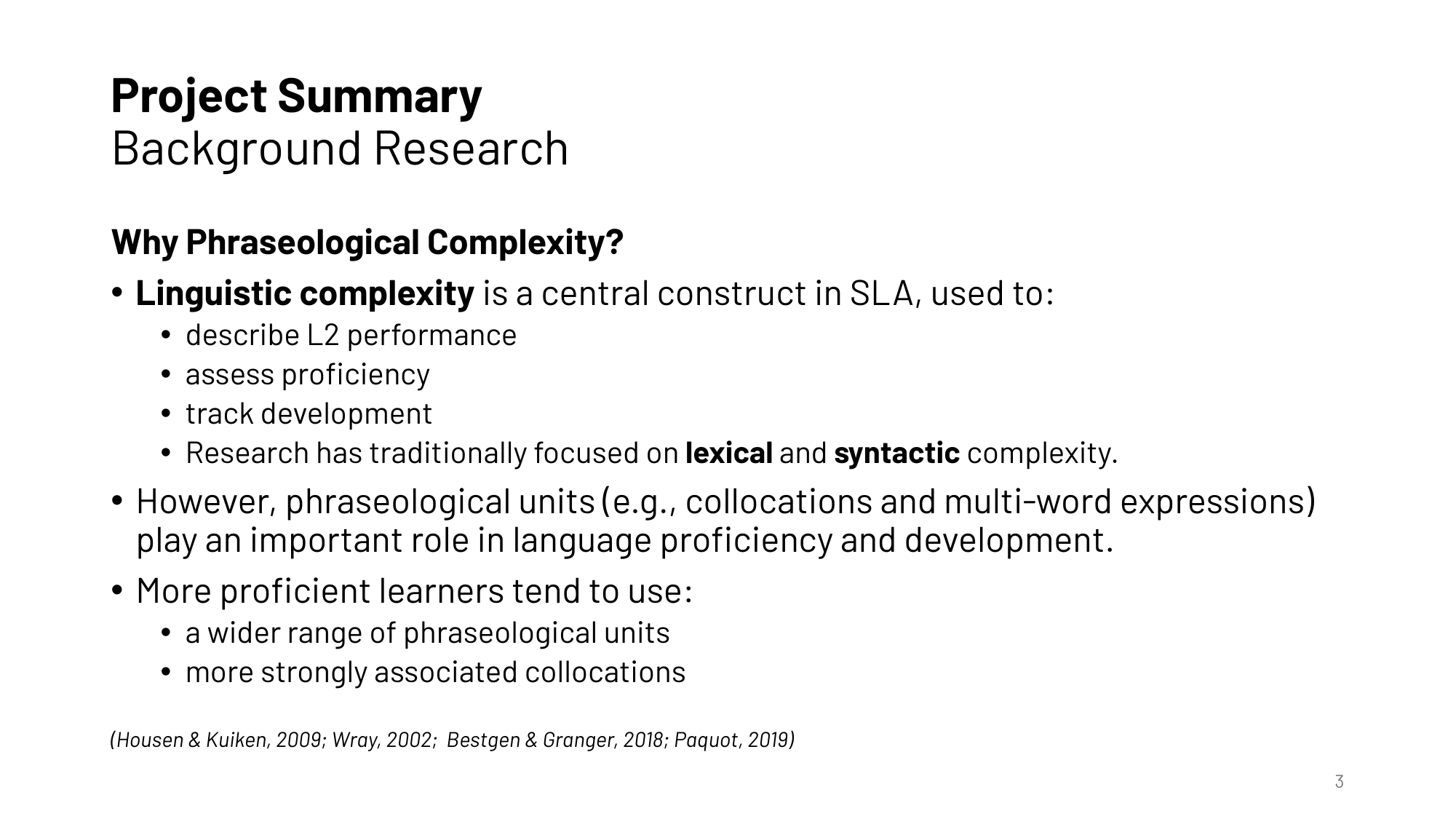

# Project Summary Background Research
Why Phraseological Complexity?
Linguistic complexity is a central construct in SLA, used to:
describe L2 performance
assess proficiency
track development
Research has traditionally focused on lexical and syntactic complexity.
However, phraseological units (e.g., collocations and multi-word expressions) play an important role in language proficiency and development.
More proficient learners tend to use:
a wider range of phraseological units
more strongly associated collocations

(Housen & Kuiken, 2009; Wray, 2002;  Bestgen & Granger, 2018; Paquot, 2019)

3